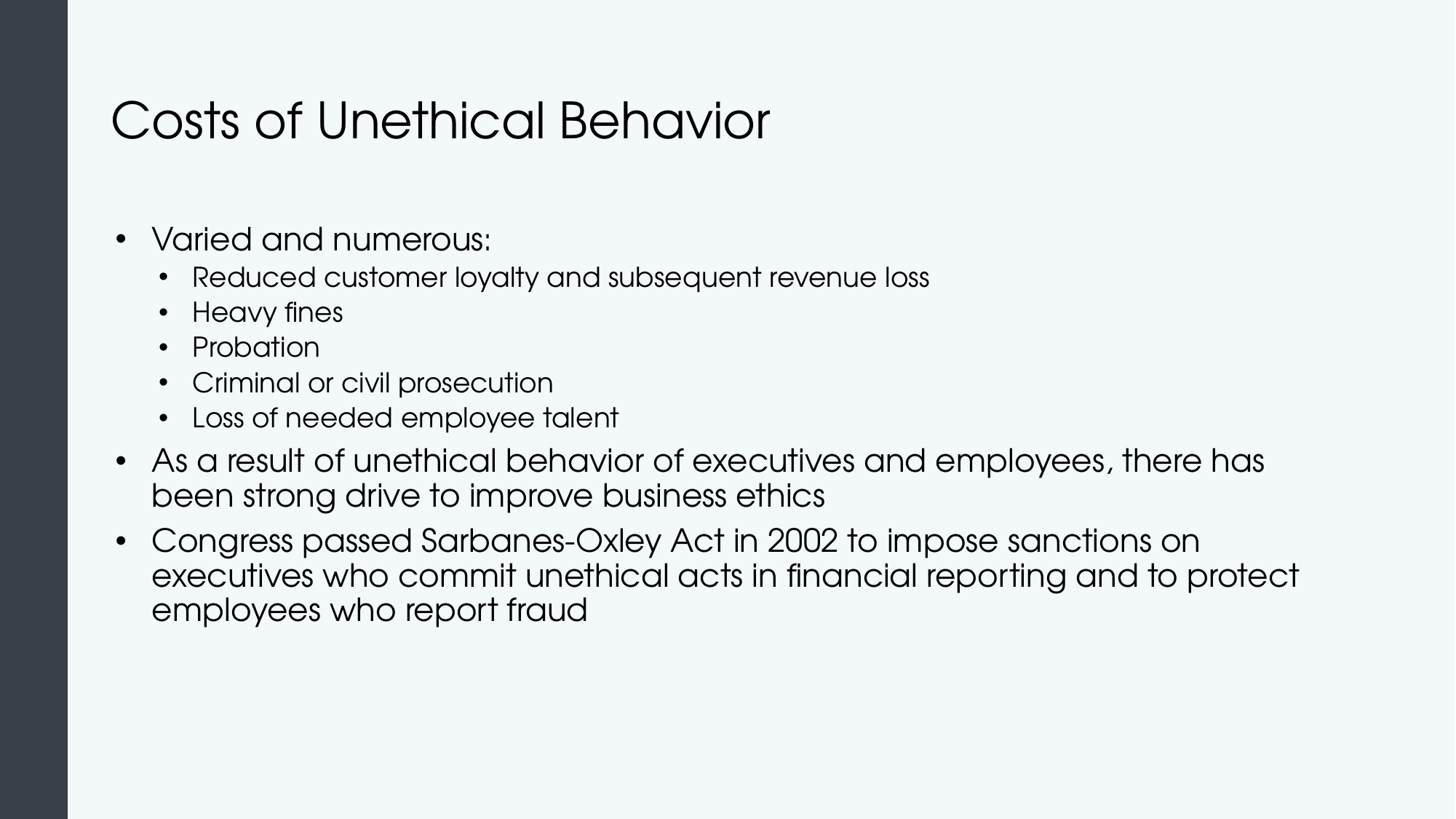

# Costs of Unethical Behavior
Varied and numerous:
Reduced customer loyalty and subsequent revenue loss
Heavy fines
Probation
Criminal or civil prosecution
Loss of needed employee talent
As a result of unethical behavior of executives and employees, there has been strong drive to improve business ethics
Congress passed Sarbanes-Oxley Act in 2002 to impose sanctions on executives who commit unethical acts in financial reporting and to protect employees who report fraud